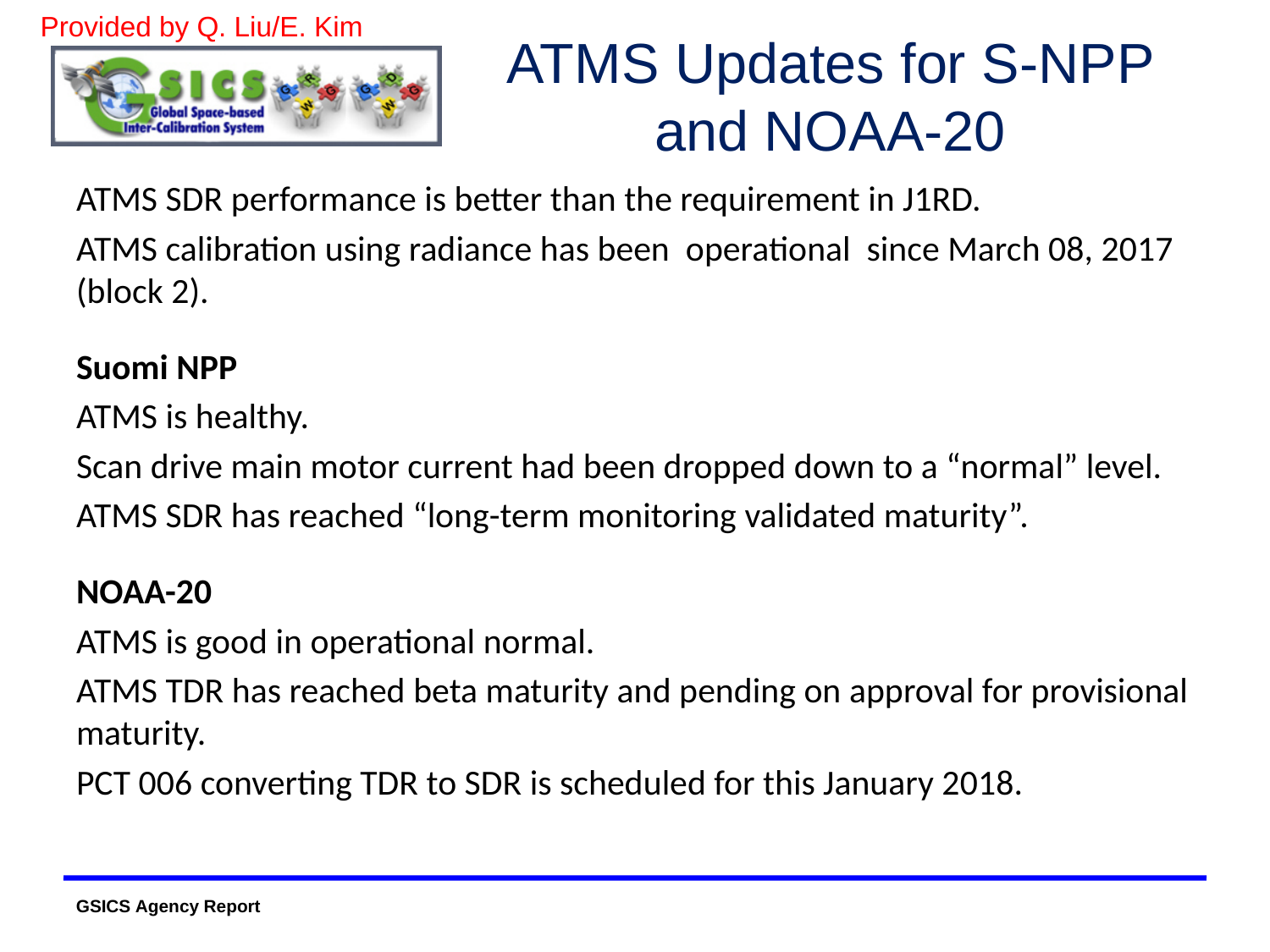

Provided by Q. Liu/E. Kim
# ATMS Updates for S-NPP and NOAA-20
ATMS SDR performance is better than the requirement in J1RD.
ATMS calibration using radiance has been  operational  since March 08, 2017 (block 2).

Suomi NPP
ATMS is healthy.
Scan drive main motor current had been dropped down to a “normal” level.
ATMS SDR has reached “long-term monitoring validated maturity”.

NOAA-20
ATMS is good in operational normal.
ATMS TDR has reached beta maturity and pending on approval for provisional maturity.
PCT 006 converting TDR to SDR is scheduled for this January 2018.